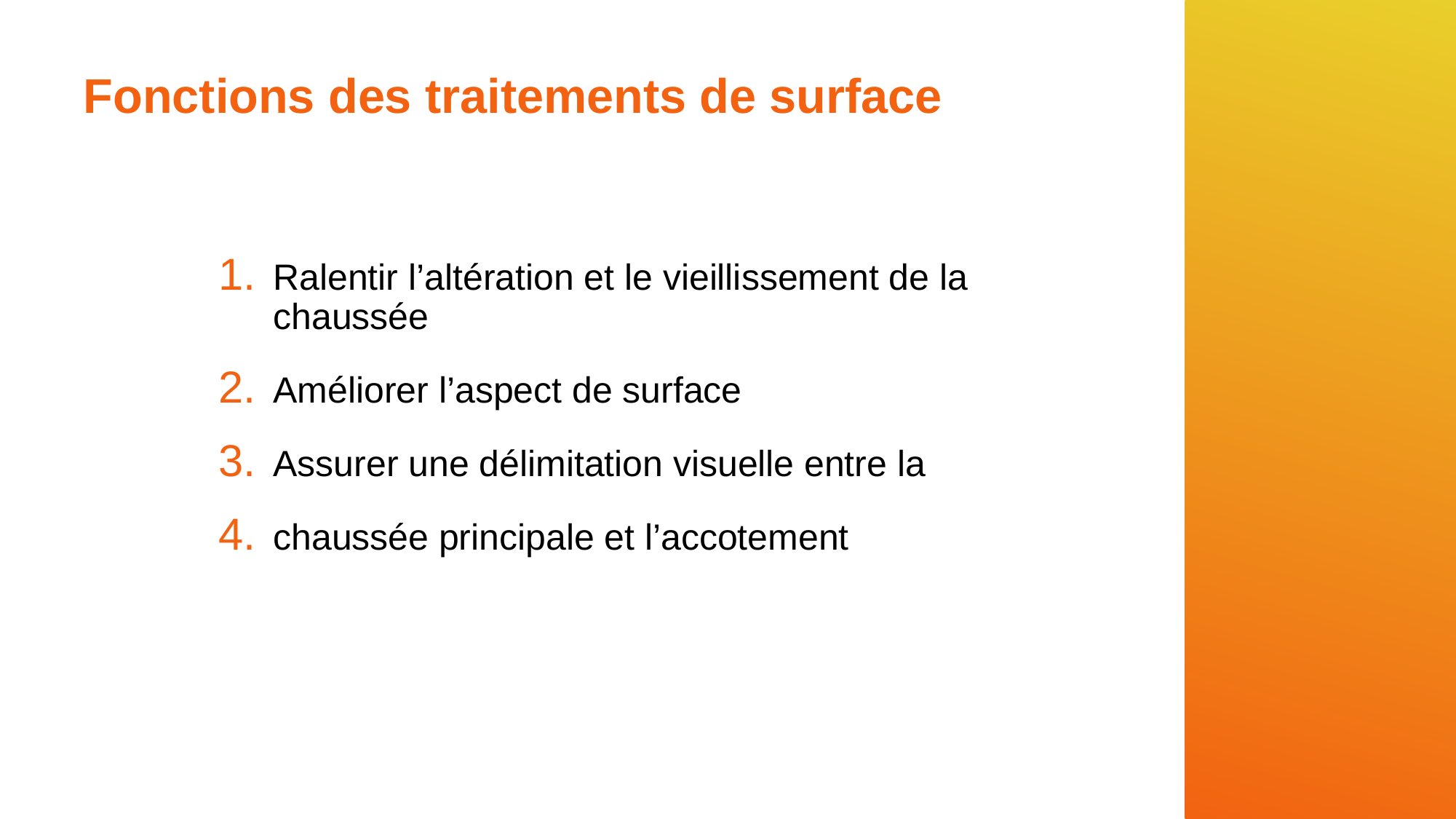

# Fonctions des traitements de surface
Ralentir l’altération et le vieillissement de la chaussée
Améliorer l’aspect de surface
Assurer une délimitation visuelle entre la
chaussée principale et l’accotement